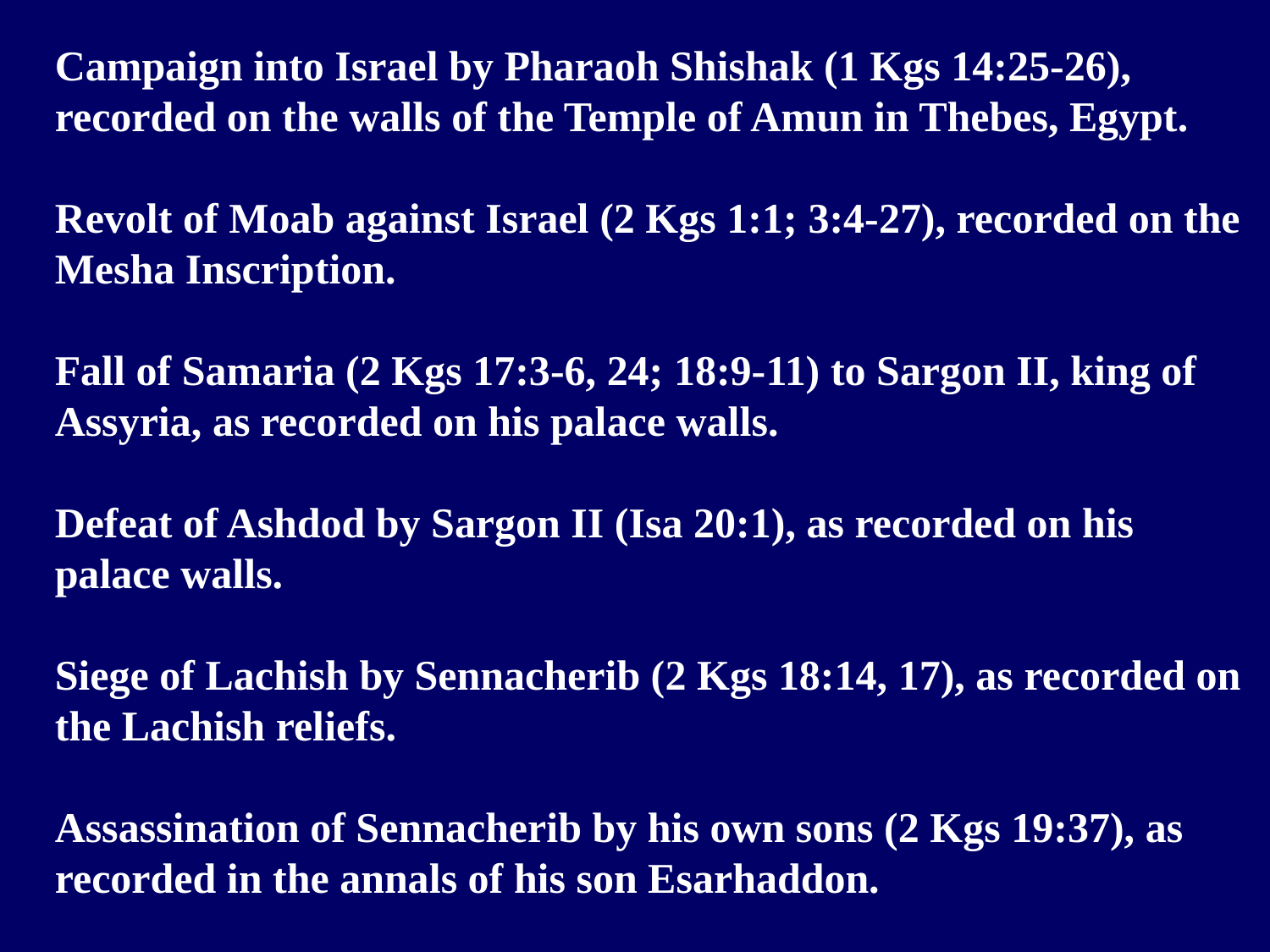

Campaign into Israel by Pharaoh Shishak (1 Kgs 14:25-26), recorded on the walls of the Temple of Amun in Thebes, Egypt.
Revolt of Moab against Israel (2 Kgs 1:1; 3:4-27), recorded on the Mesha Inscription.
Fall of Samaria (2 Kgs 17:3-6, 24; 18:9-11) to Sargon II, king of Assyria, as recorded on his palace walls.
Defeat of Ashdod by Sargon II (Isa 20:1), as recorded on his palace walls.
Siege of Lachish by Sennacherib (2 Kgs 18:14, 17), as recorded on the Lachish reliefs.
Assassination of Sennacherib by his own sons (2 Kgs 19:37), as recorded in the annals of his son Esarhaddon.